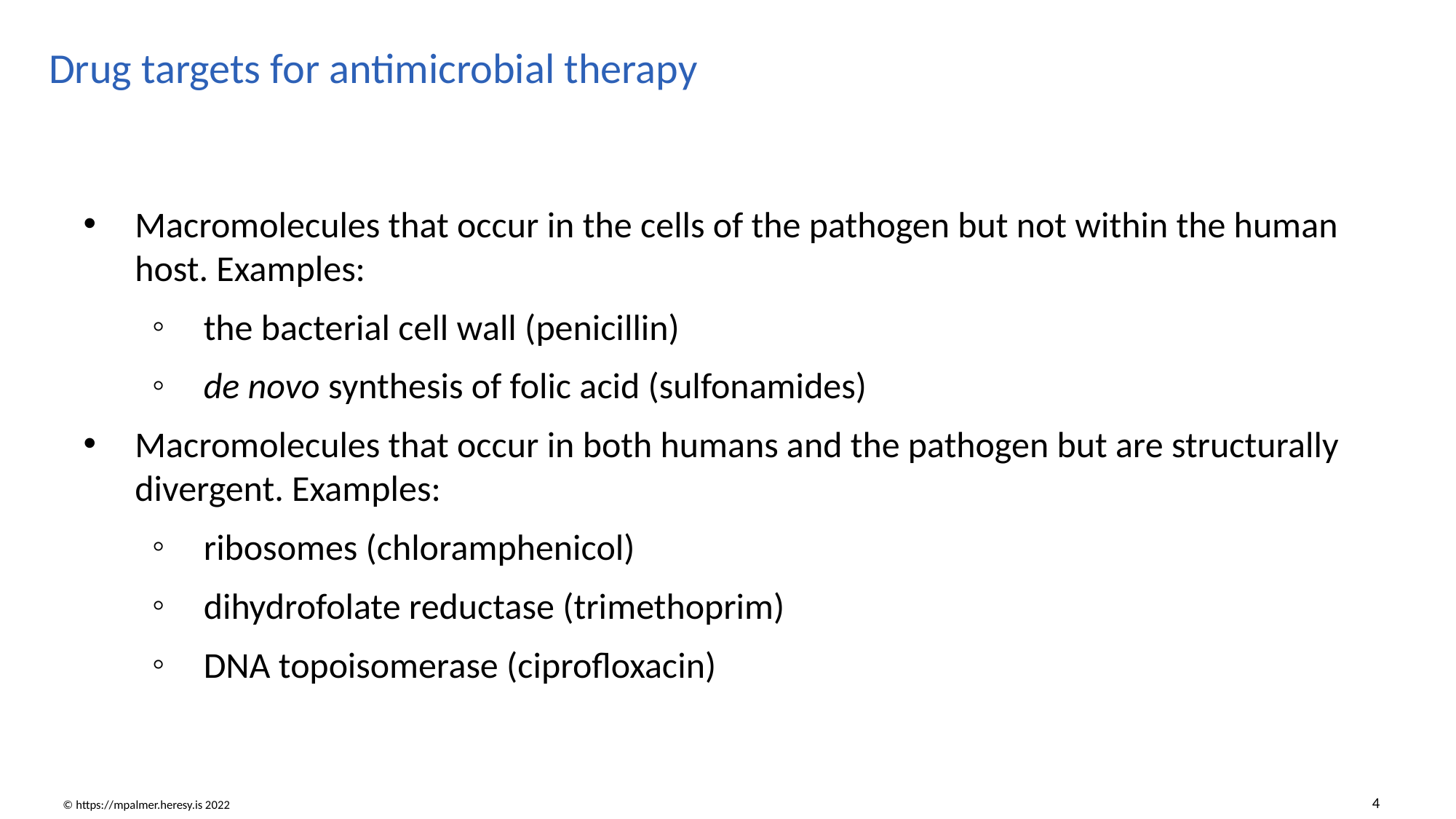

# Drug targets for antimicrobial therapy
Macromolecules that occur in the cells of the pathogen but not within the human host. Examples:
the bacterial cell wall (penicillin)
de novo synthesis of folic acid (sulfonamides)
Macromolecules that occur in both humans and the pathogen but are structurally divergent. Examples:
ribosomes (chloramphenicol)
dihydrofolate reductase (trimethoprim)
DNA topoisomerase (ciprofloxacin)